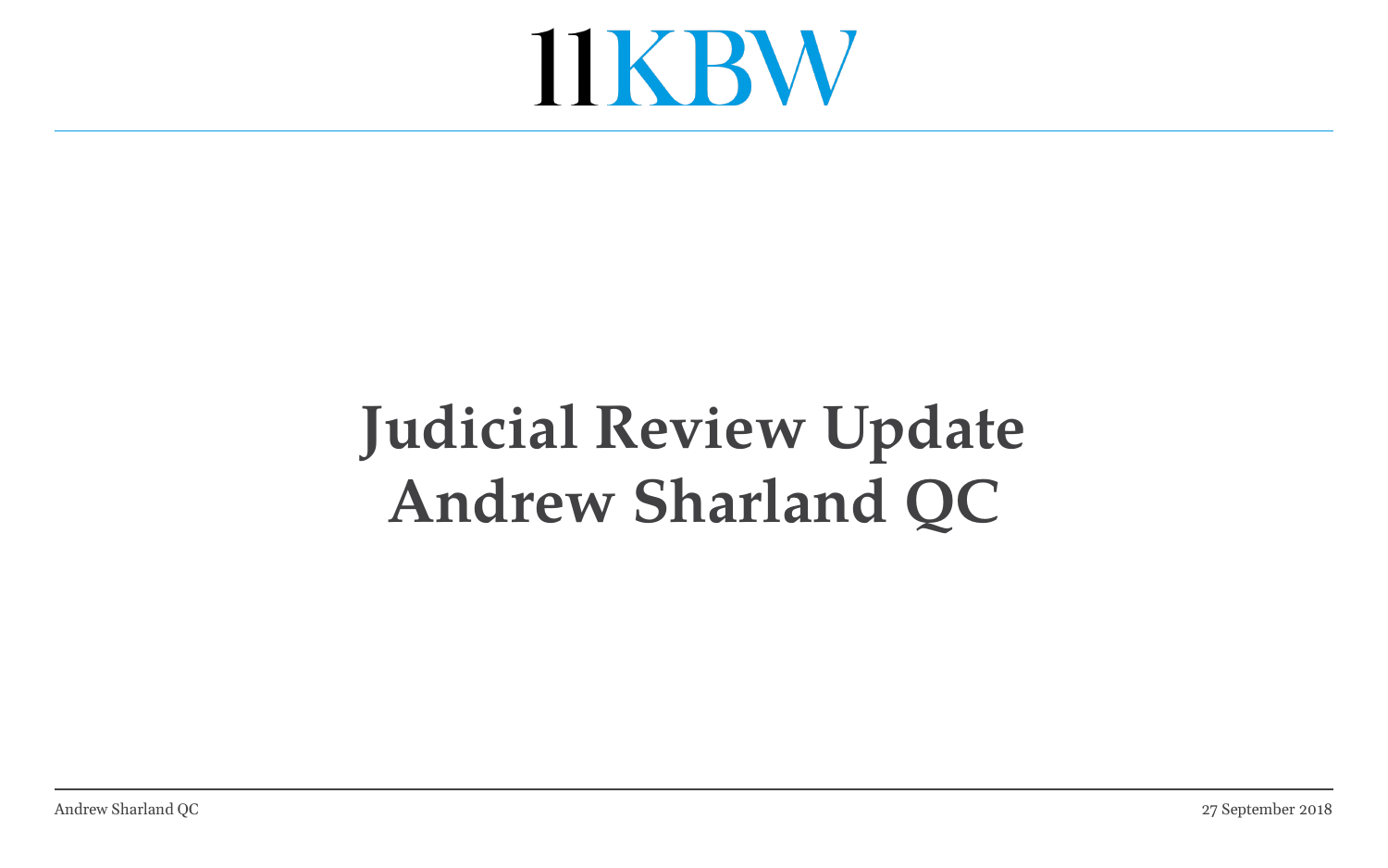

# Judicial Review Update Andrew Sharland QC
Andrew Sharland QC
27 September 2018